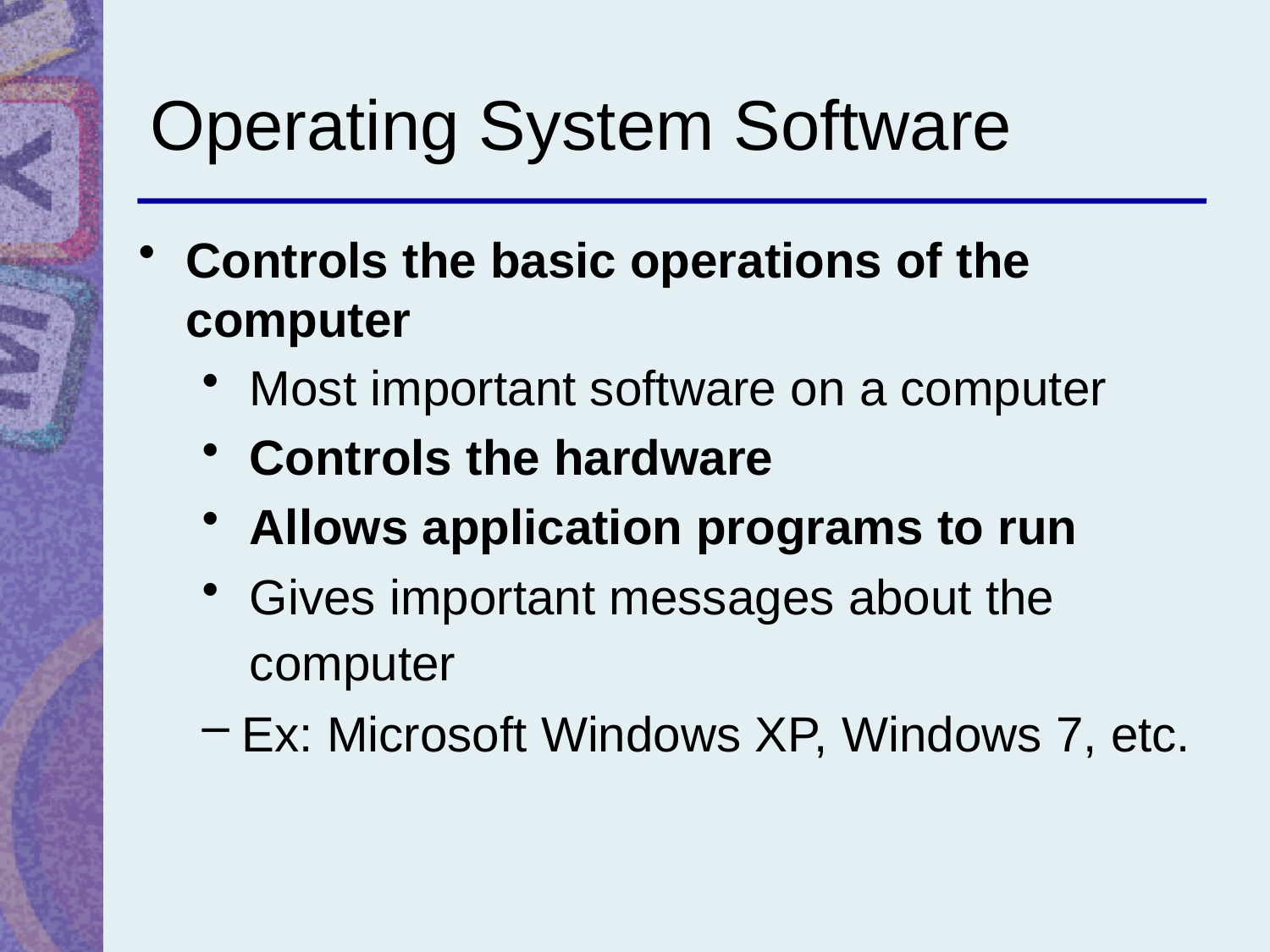

# Operating System Software
Controls the basic operations of the computer
Most important software on a computer
Controls the hardware
Allows application programs to run
Gives important messages about the computer
Ex: Microsoft Windows XP, Windows 7, etc.